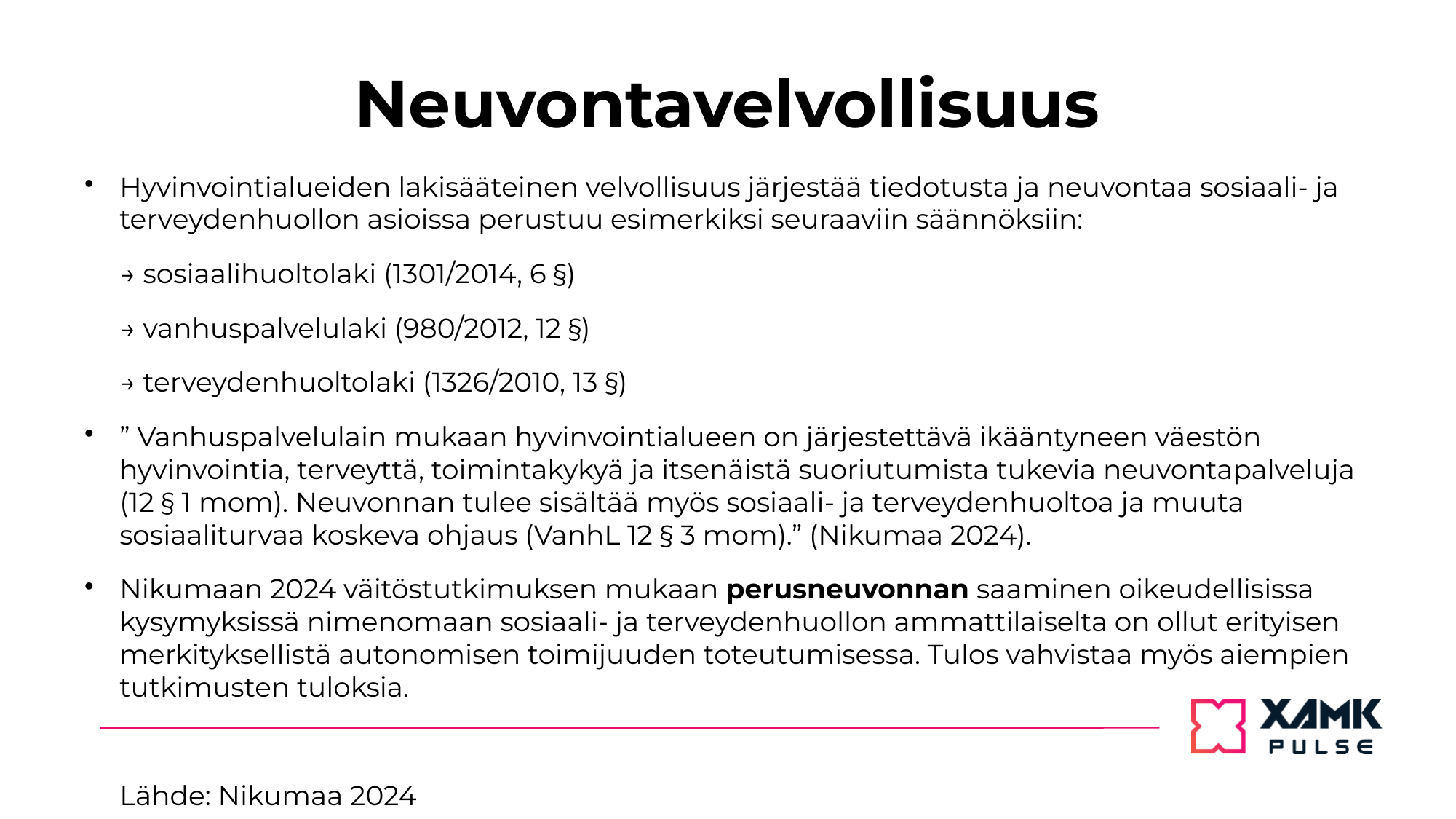

# Neuvontavelvollisuus
Hyvinvointialueiden lakisääteinen velvollisuus järjestää tiedotusta ja neuvontaa sosiaali- ja terveydenhuollon asioissa perustuu esimerkiksi seuraaviin säännöksiin:
→ sosiaalihuoltolaki (1301/2014, 6 §)
→ vanhuspalvelulaki (980/2012, 12 §)
→ terveydenhuoltolaki (1326/2010, 13 §)
” Vanhuspalvelulain mukaan hyvinvointialueen on järjestettävä ikääntyneen väestön hyvinvointia, terveyttä, toimintakykyä ja itsenäistä suoriutumista tukevia neuvontapalveluja (12 § 1 mom). Neuvonnan tulee sisältää myös sosiaali- ja terveydenhuoltoa ja muuta sosiaaliturvaa koskeva ohjaus (VanhL 12 § 3 mom).” (Nikumaa 2024).
Nikumaan 2024 väitöstutkimuksen mukaan perusneuvonnan saaminen oikeudellisissa kysymyksissä nimenomaan sosiaali- ja terveydenhuollon ammattilaiselta on ollut erityisen merkityksellistä autonomisen toimijuuden toteutumisessa. Tulos vahvistaa myös aiempien tutkimusten tuloksia.

Lähde: Nikumaa 2024